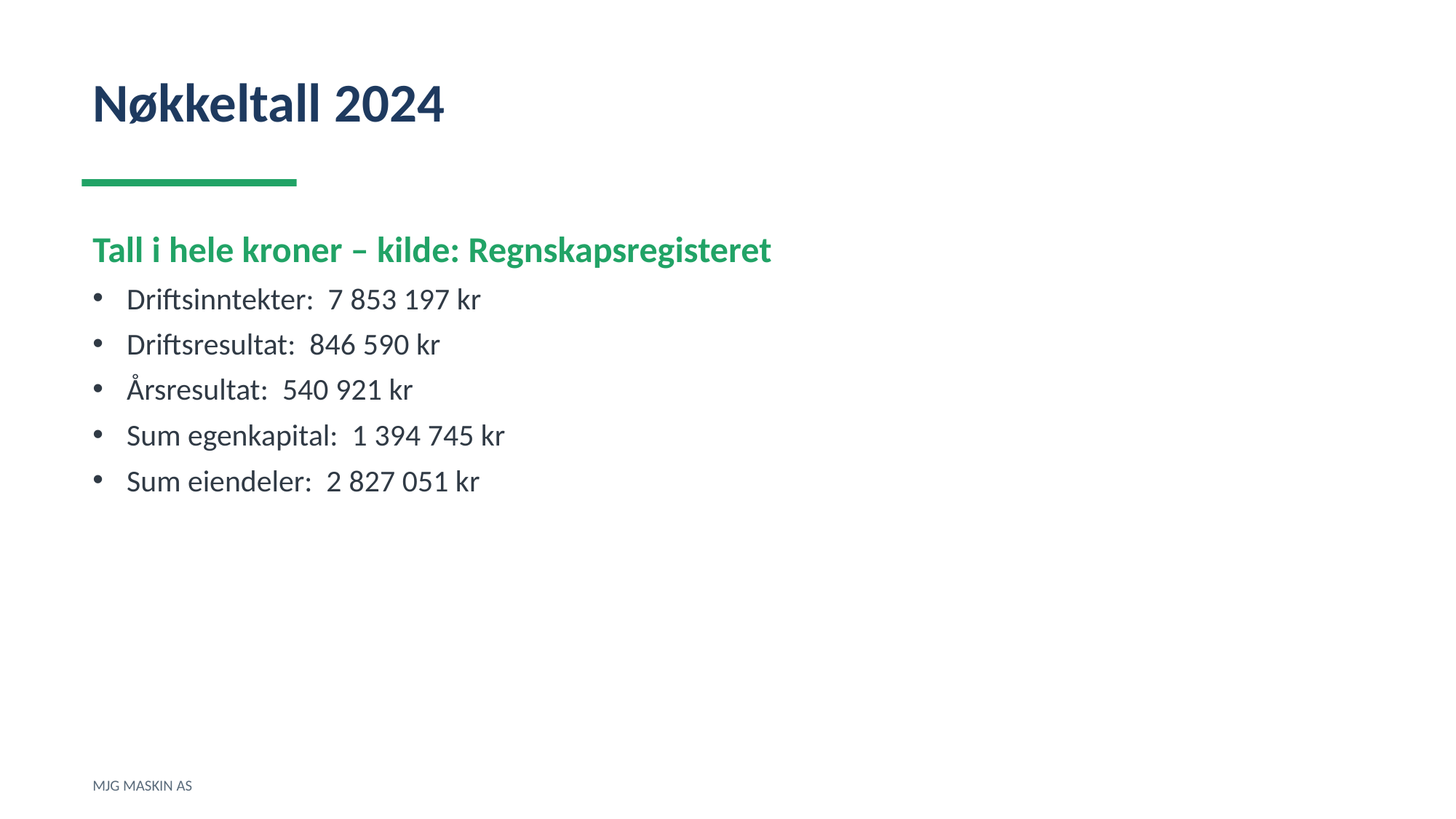

Nøkkeltall 2024

Tall i hele kroner – kilde: Regnskapsregisteret
Driftsinntekter:  7 853 197 kr
Driftsresultat:  846 590 kr
Årsresultat:  540 921 kr
Sum egenkapital:  1 394 745 kr
Sum eiendeler:  2 827 051 kr
MJG MASKIN AS